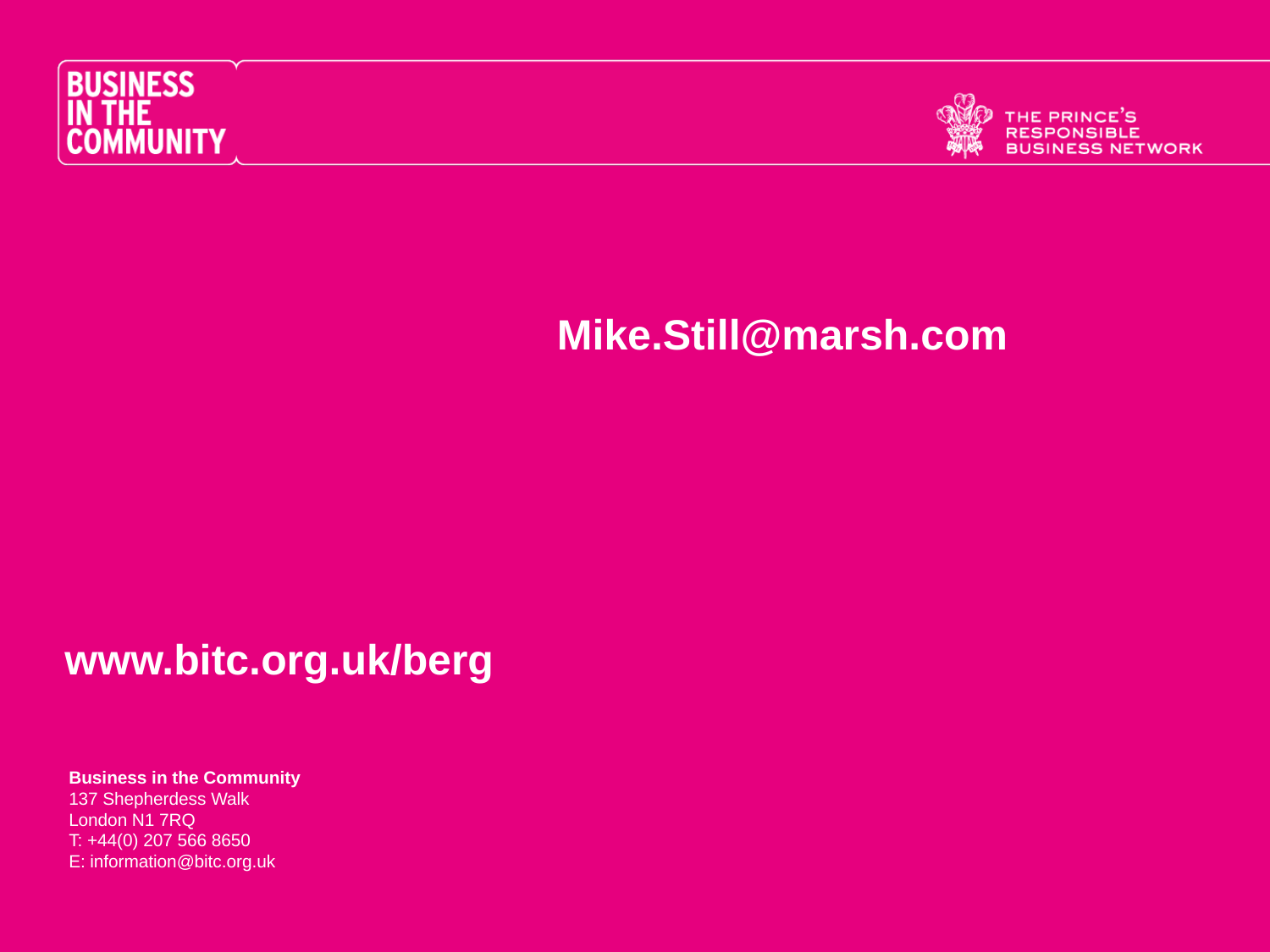

Mike.Still@marsh.com
www.bitc.org.uk/berg
Business in the Community
137 Shepherdess Walk
London N1 7RQ
T: +44(0) 207 566 8650
E: information@bitc.org.uk